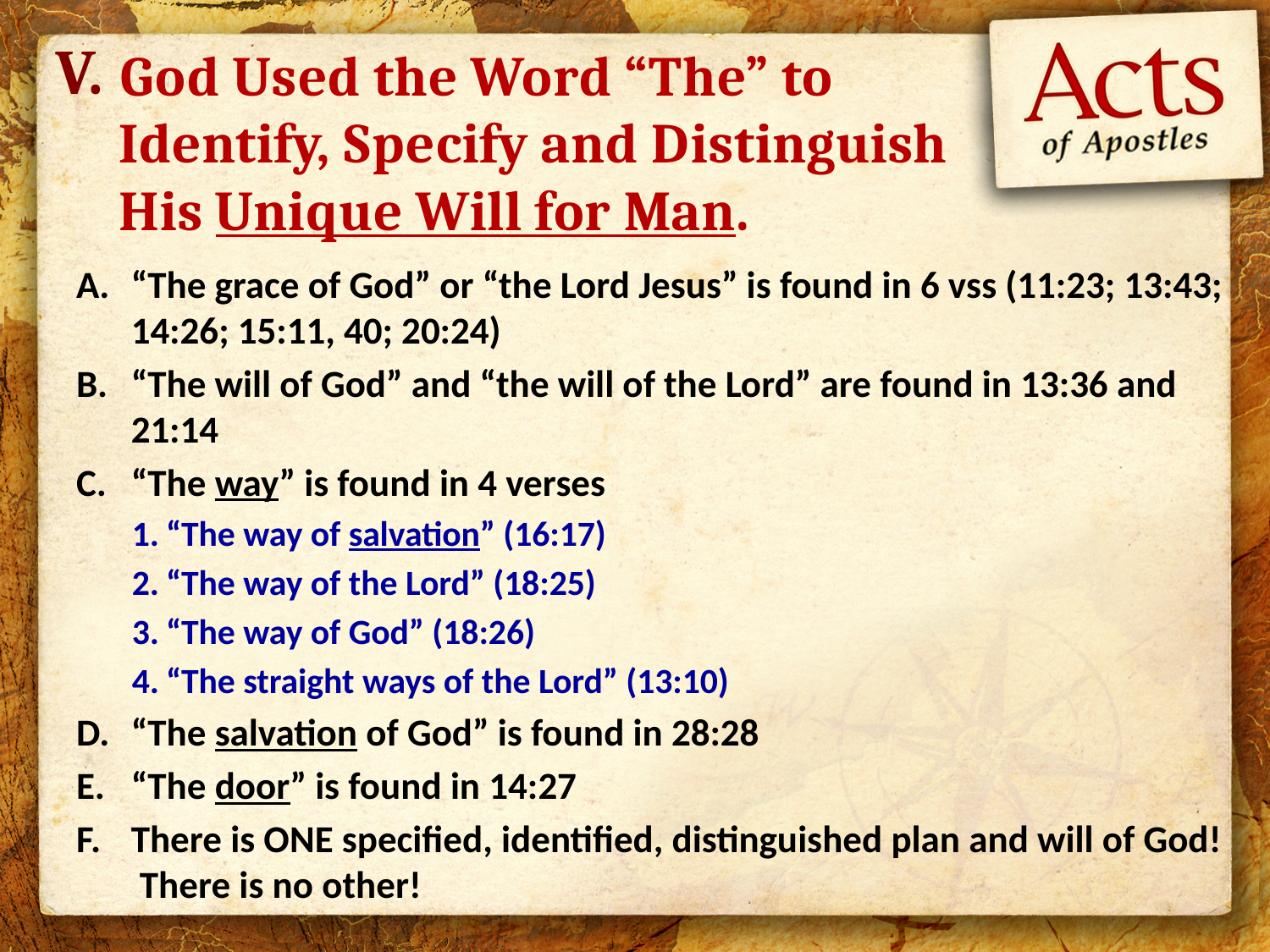

V.
God Used the Word “The” to Identify, Specify and Distinguish His Unique Will for Man.
“The grace of God” or “the Lord Jesus” is found in 6 vss (11:23; 13:43; 14:26; 15:11, 40; 20:24)
“The will of God” and “the will of the Lord” are found in 13:36 and 21:14
“The way” is found in 4 verses
“The way of salvation” (16:17)
“The way of the Lord” (18:25)
“The way of God” (18:26)
“The straight ways of the Lord” (13:10)
“The salvation of God” is found in 28:28
“The door” is found in 14:27
There is ONE specified, identified, distinguished plan and will of God!  There is no other!